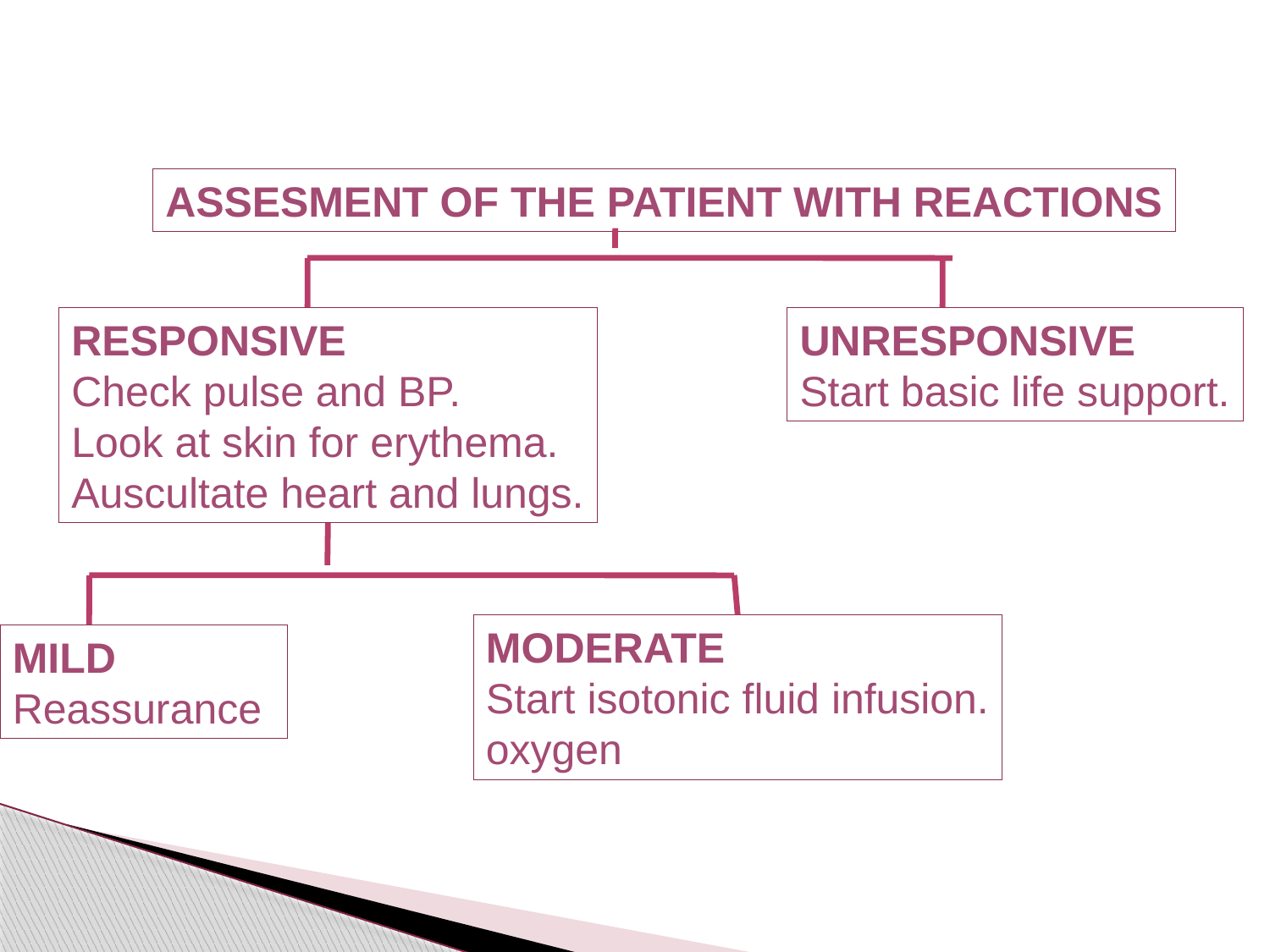

ASSESMENT OF THE PATIENT WITH REACTIONS
RESPONSIVE
Check pulse and BP.
Look at skin for erythema.
Auscultate heart and lungs.
UNRESPONSIVE
Start basic life support.
MODERATE
Start isotonic fluid infusion.
oxygen
MILD
Reassurance